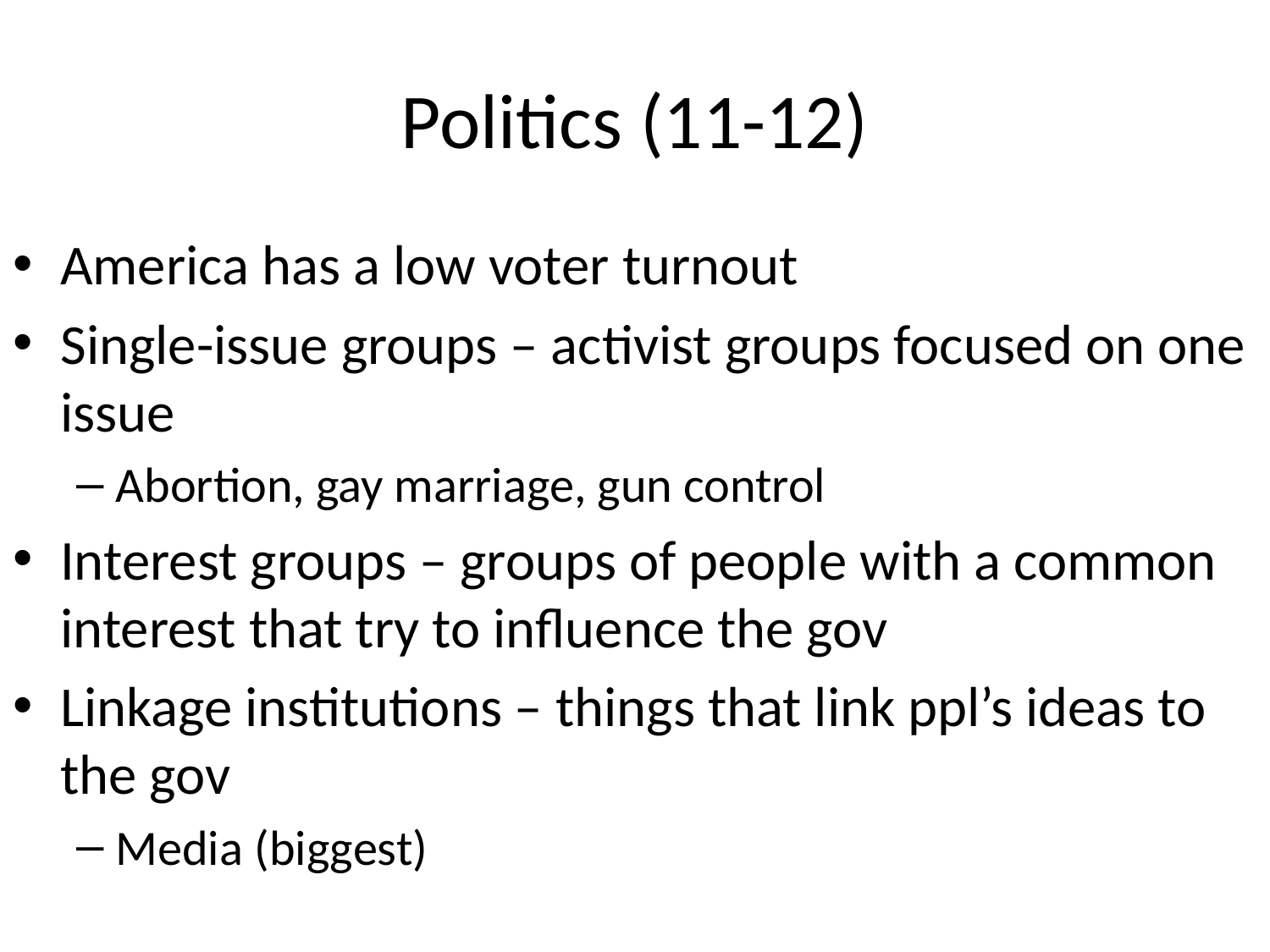

# Politics (11-12)
America has a low voter turnout
Single-issue groups – activist groups focused on one issue
Abortion, gay marriage, gun control
Interest groups – groups of people with a common interest that try to influence the gov
Linkage institutions – things that link ppl’s ideas to the gov
Media (biggest)